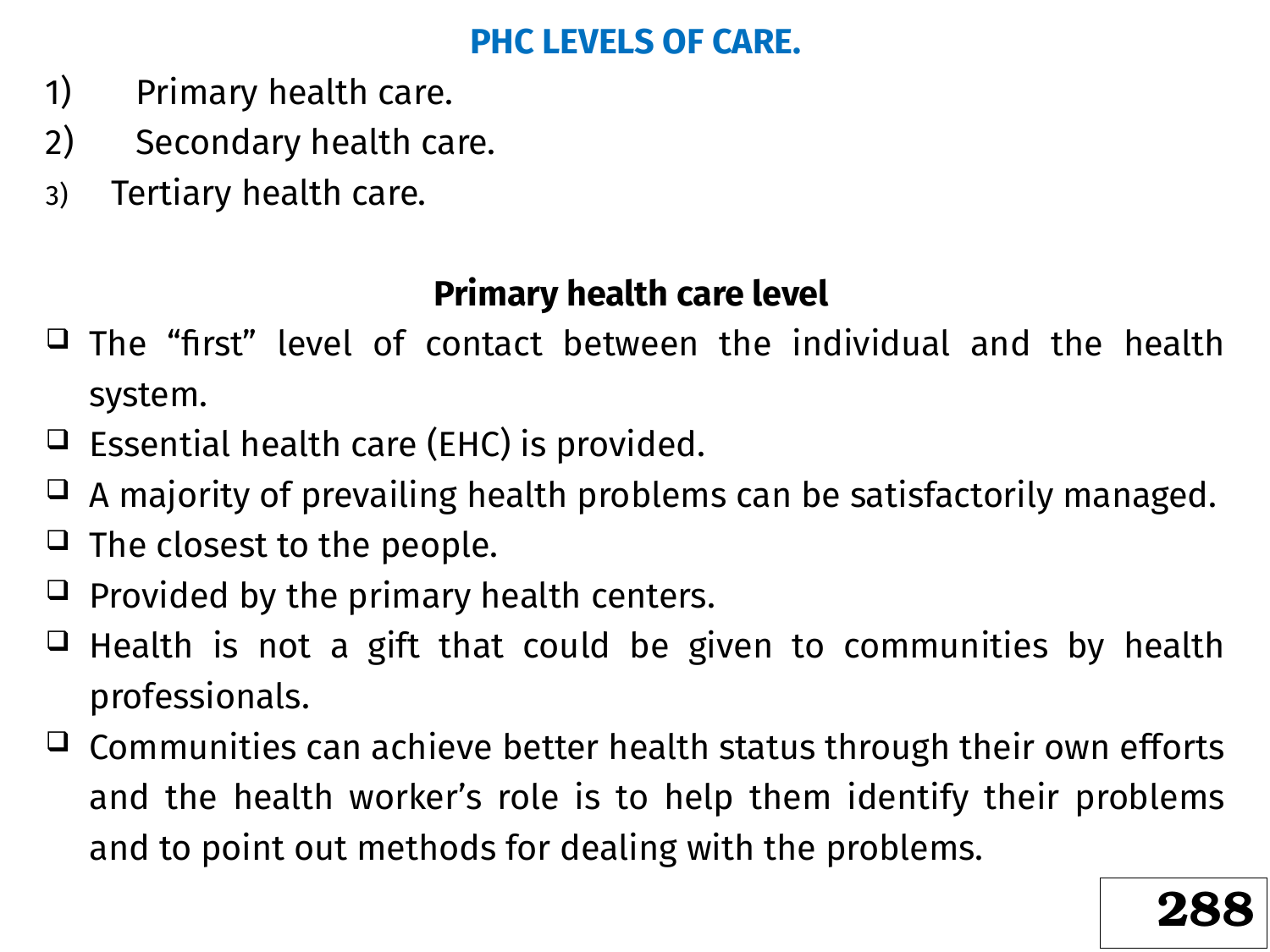

PHC LEVELS OF CARE.
1)	Primary health care.
2)	Secondary health care.
Tertiary health care.

Primary health care level
The “first” level of contact between the individual and the health system.
Essential health care (EHC) is provided.
A majority of prevailing health problems can be satisfactorily managed.
The closest to the people.
Provided by the primary health centers.
Health is not a gift that could be given to communities by health professionals.
Communities can achieve better health status through their own efforts and the health worker’s role is to help them identify their problems and to point out methods for dealing with the problems.

288